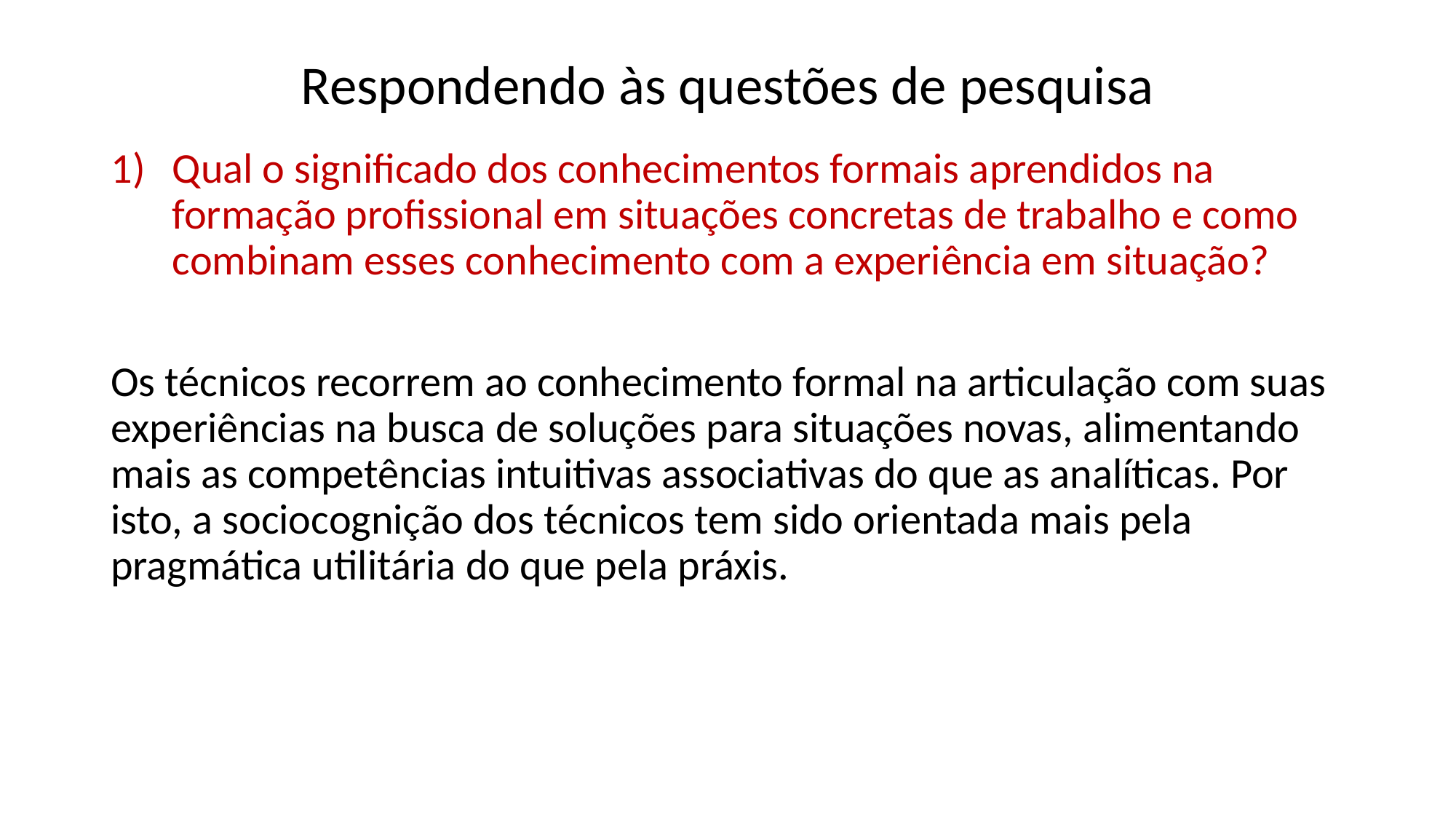

# Respondendo às questões de pesquisa
Qual o significado dos conhecimentos formais aprendidos na formação profissional em situações concretas de trabalho e como combinam esses conhecimento com a experiência em situação?

Os técnicos recorrem ao conhecimento formal na articulação com suas experiências na busca de soluções para situações novas, alimentando mais as competências intuitivas associativas do que as analíticas. Por isto, a sociocognição dos técnicos tem sido orientada mais pela pragmática utilitária do que pela práxis.